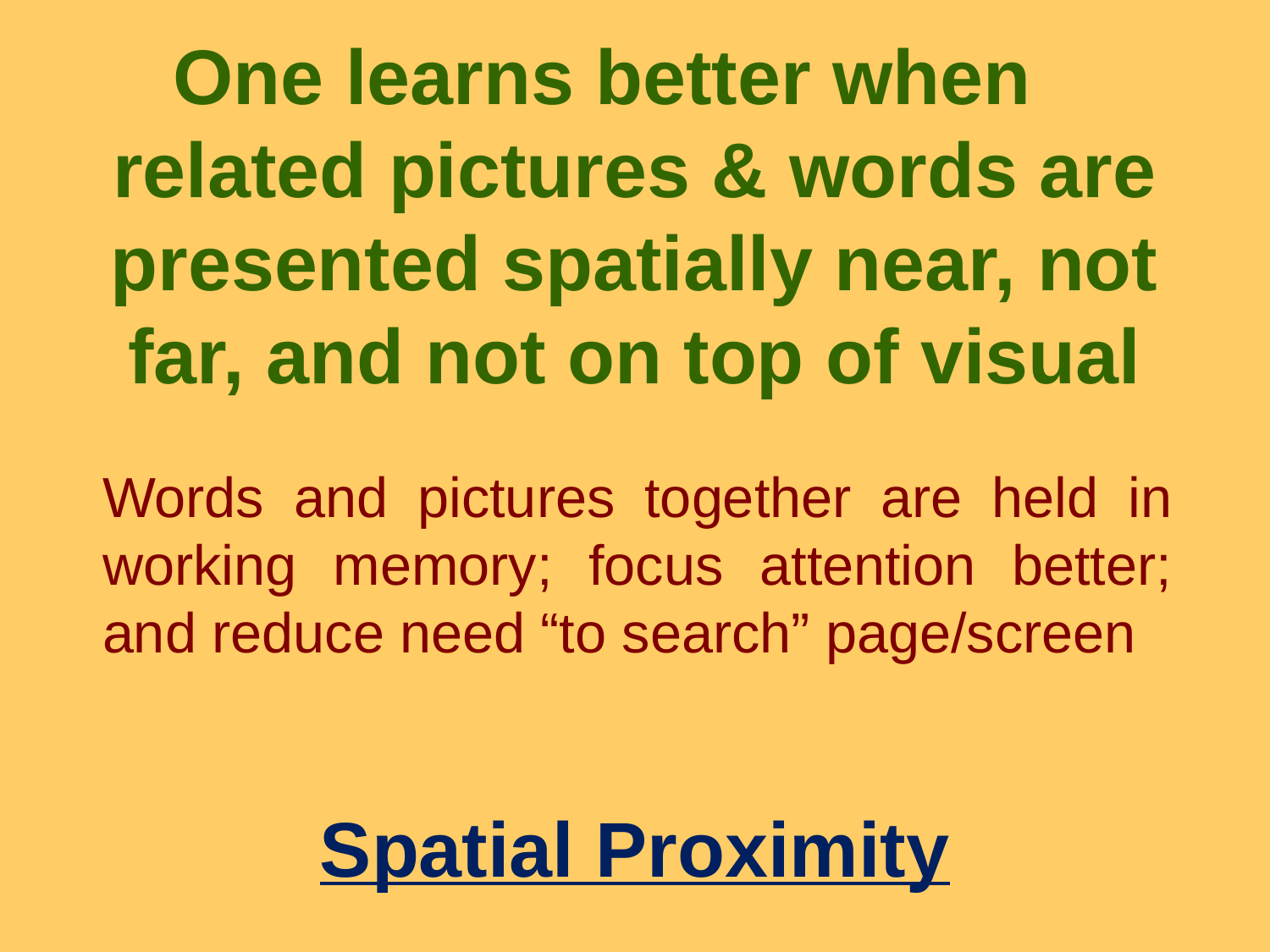

One learns better when    related pictures & words are presented spatially near, not far, and not on top of visual
	Words and pictures together are held in working memory; focus attention better; and reduce need “to search” page/screen
Spatial Proximity